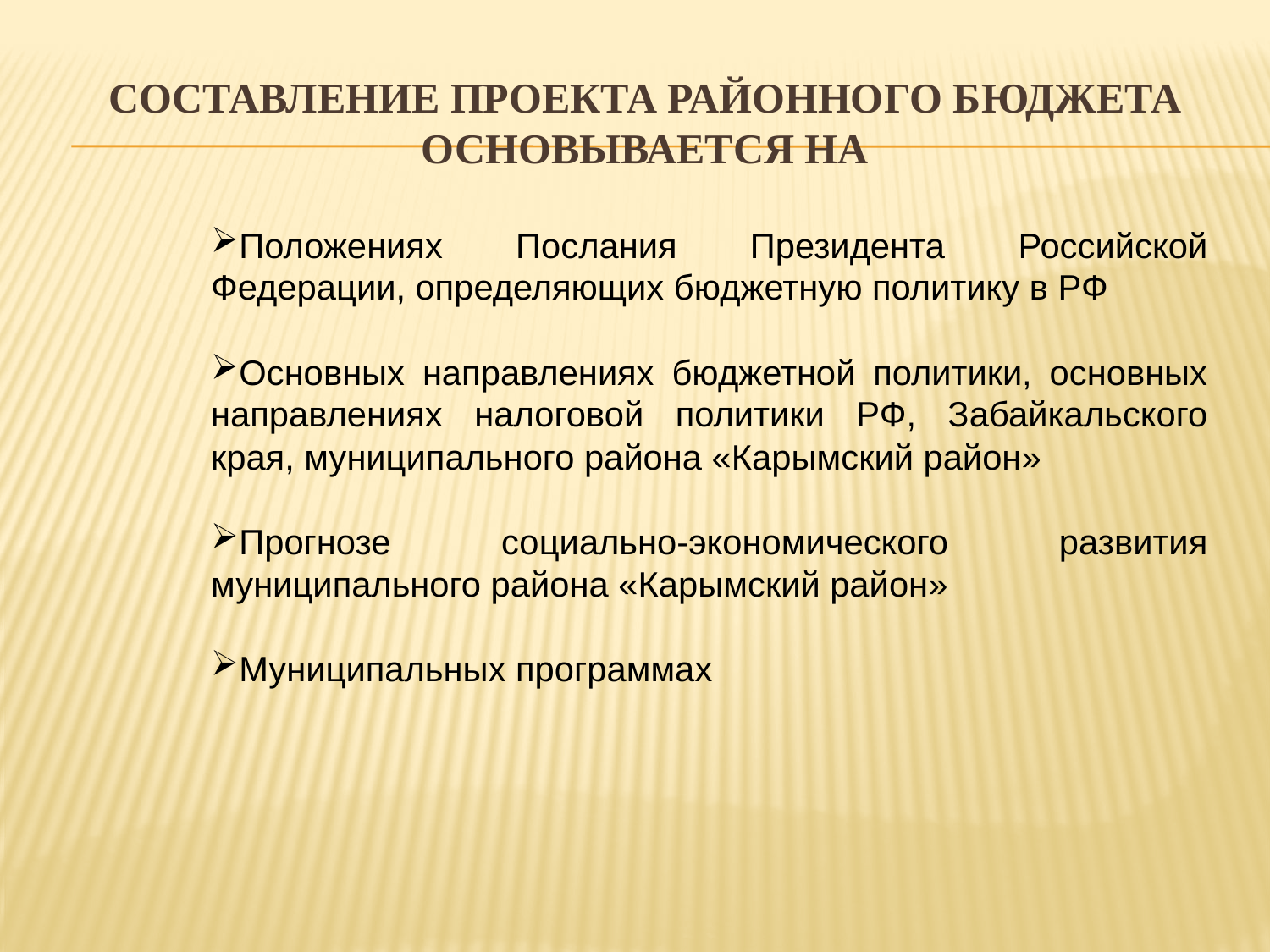

# СОСТАВЛЕНИЕ ПРОЕКТА РАЙОННОГО БЮДЖЕТА ОСНОВЫВАЕТСЯ НА

Положениях Послания Президента Российской Федерации, определяющих бюджетную политику в РФ

Основных направлениях бюджетной политики, основных направлениях налоговой политики РФ, Забайкальского края, муниципального района «Карымский район»

Прогнозе социально-экономического развития муниципального района «Карымский район»

Муниципальных программах